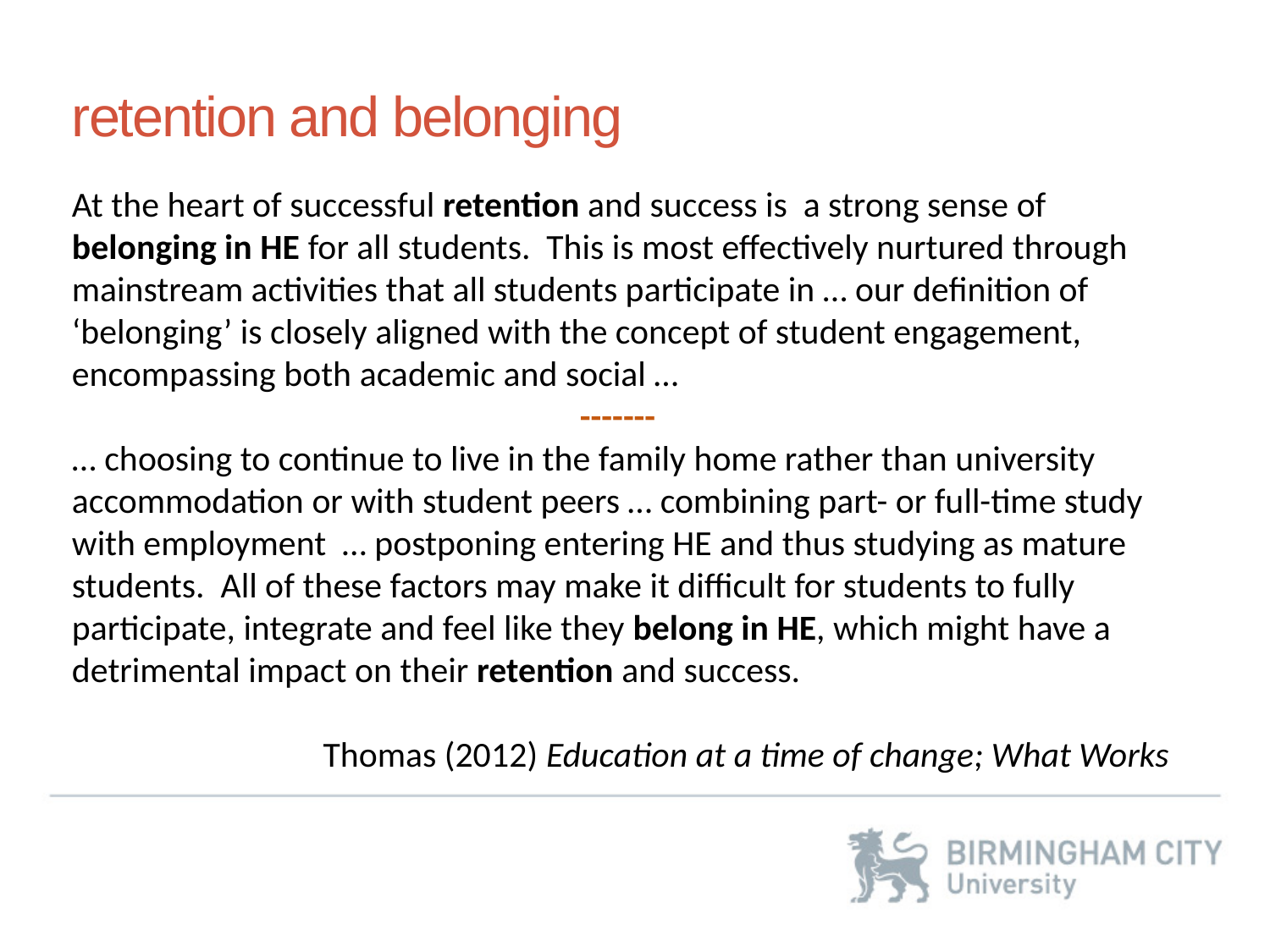

retention and belonging
At the heart of successful retention and success is  a strong sense of belonging in HE for all students.  This is most effectively nurtured through mainstream activities that all students participate in … our definition of ‘belonging’ is closely aligned with the concept of student engagement, encompassing both academic and social …
				-------
… choosing to continue to live in the family home rather than university accommodation or with student peers … combining part- or full-time study with employment  … postponing entering HE and thus studying as mature students.  All of these factors may make it difficult for students to fully participate, integrate and feel like they belong in HE, which might have a detrimental impact on their retention and success.

Thomas (2012) Education at a time of change; What Works